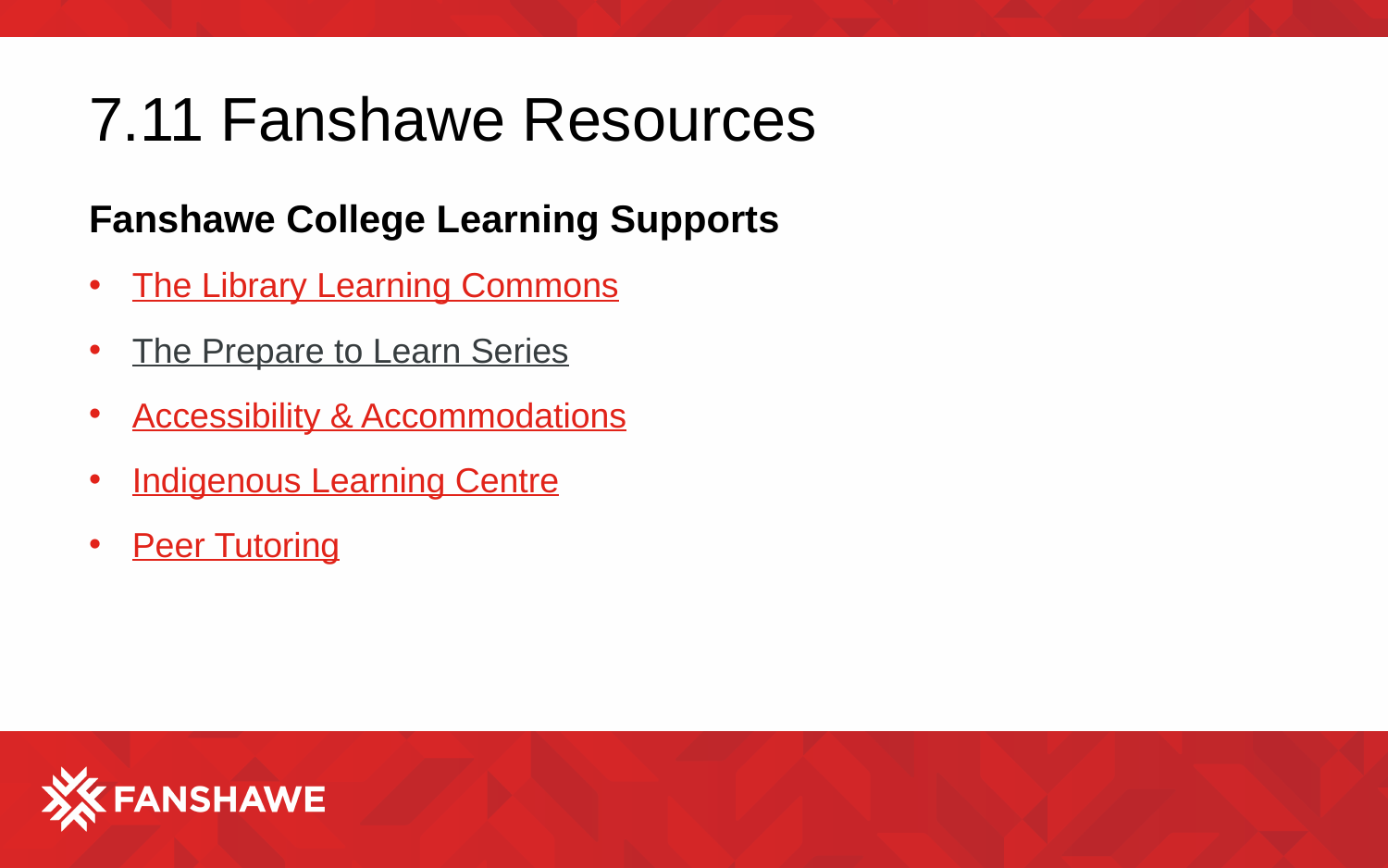

# 7.11 Fanshawe Resources
Fanshawe College Learning Supports
The Library Learning Commons
The Prepare to Learn Series
Accessibility & Accommodations
Indigenous Learning Centre
Peer Tutoring